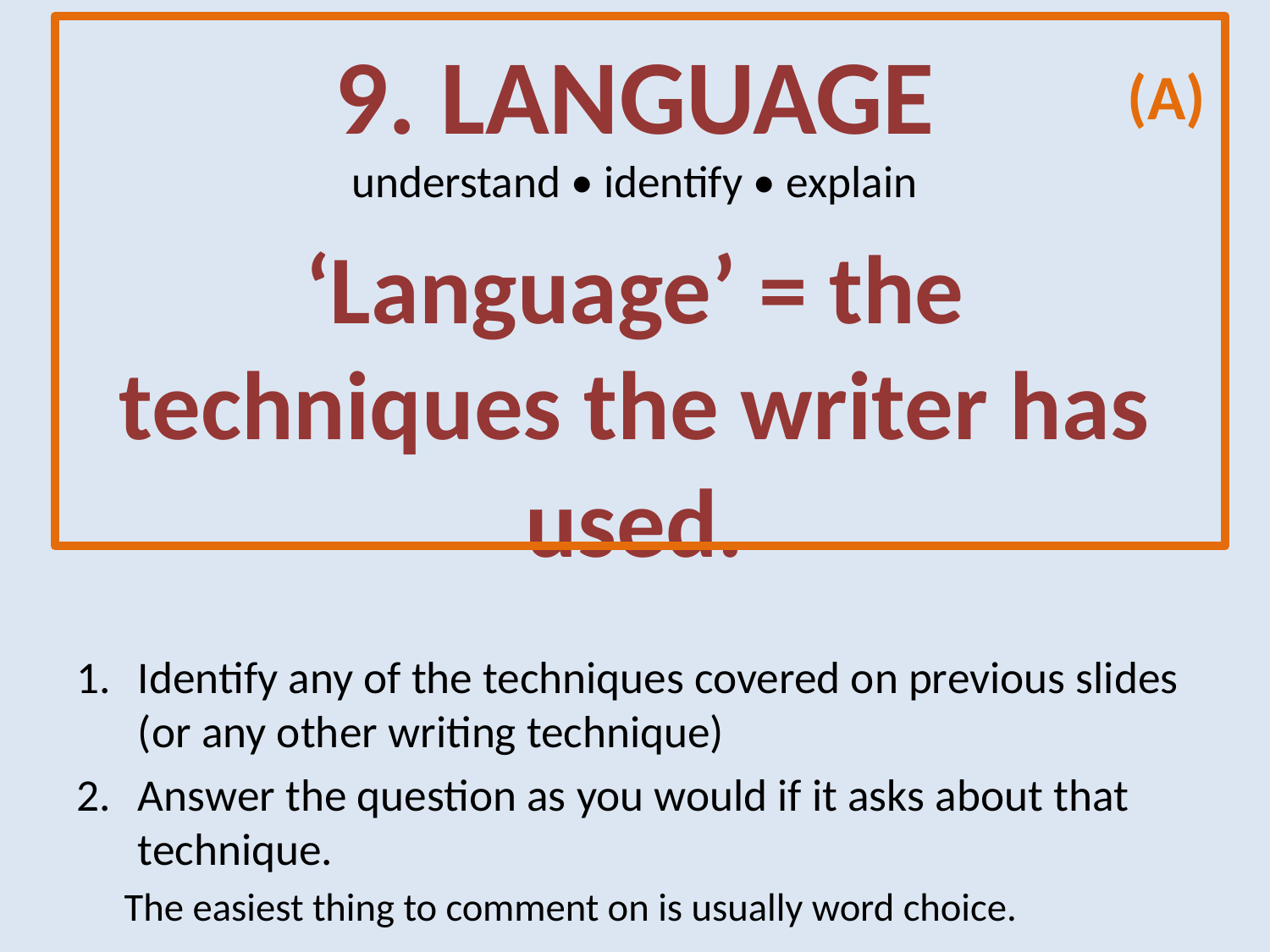

# 9. language
(A)
understand • identify • explain
‘Language’ = the techniques the writer has used.

Identify any of the techniques covered on previous slides (or any other writing technique)
Answer the question as you would if it asks about that technique.
The easiest thing to comment on is usually word choice.